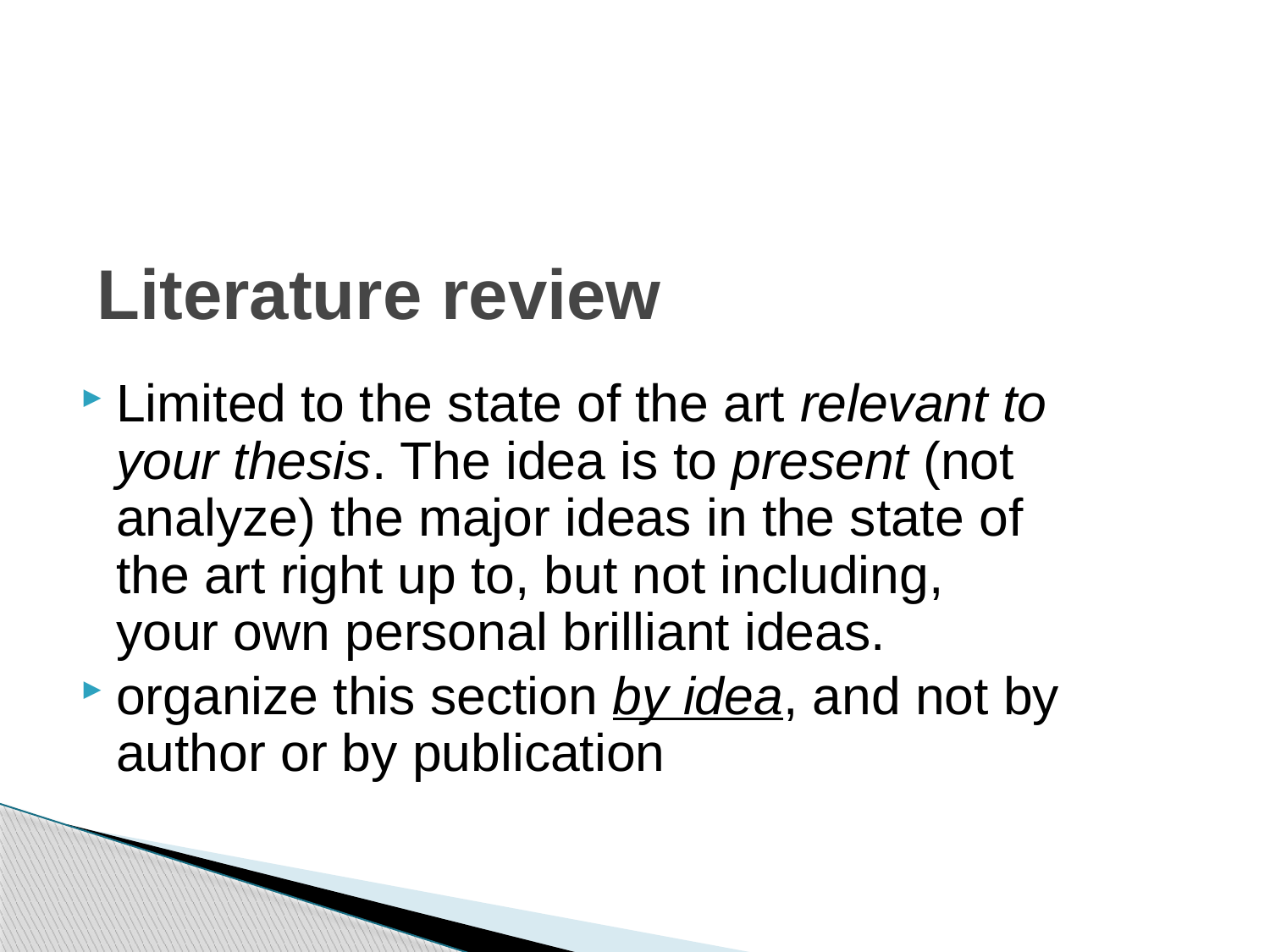

# Literature review
Limited to the state of the art relevant to your thesis. The idea is to present (not analyze) the major ideas in the state of the art right up to, but not including, your own personal brilliant ideas.
organize this section by idea, and not by author or by publication